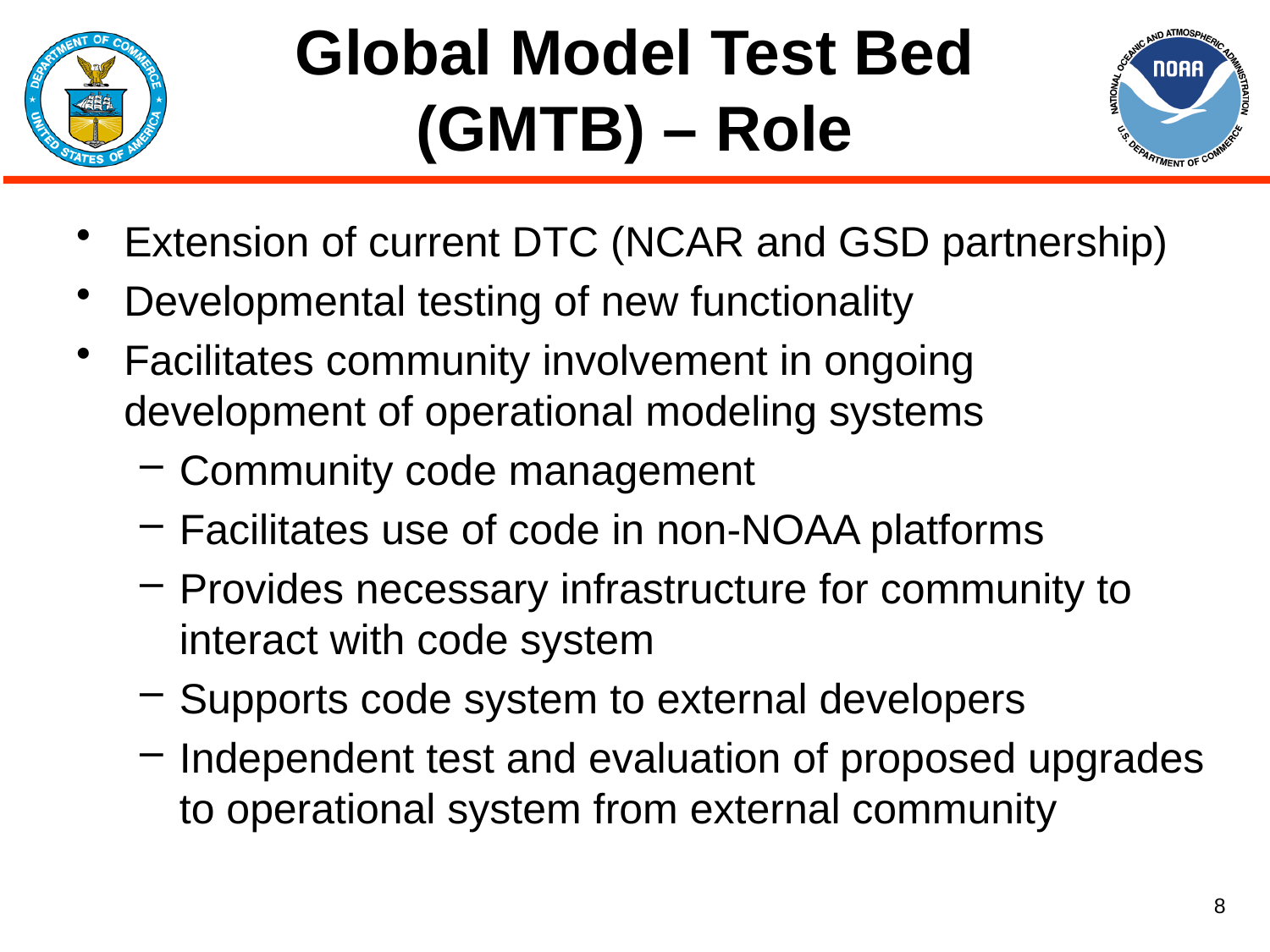

# Global Model Test Bed (GMTB) – Role
Extension of current DTC (NCAR and GSD partnership)
Developmental testing of new functionality
Facilitates community involvement in ongoing development of operational modeling systems
Community code management
Facilitates use of code in non-NOAA platforms
Provides necessary infrastructure for community to interact with code system
Supports code system to external developers
Independent test and evaluation of proposed upgrades to operational system from external community